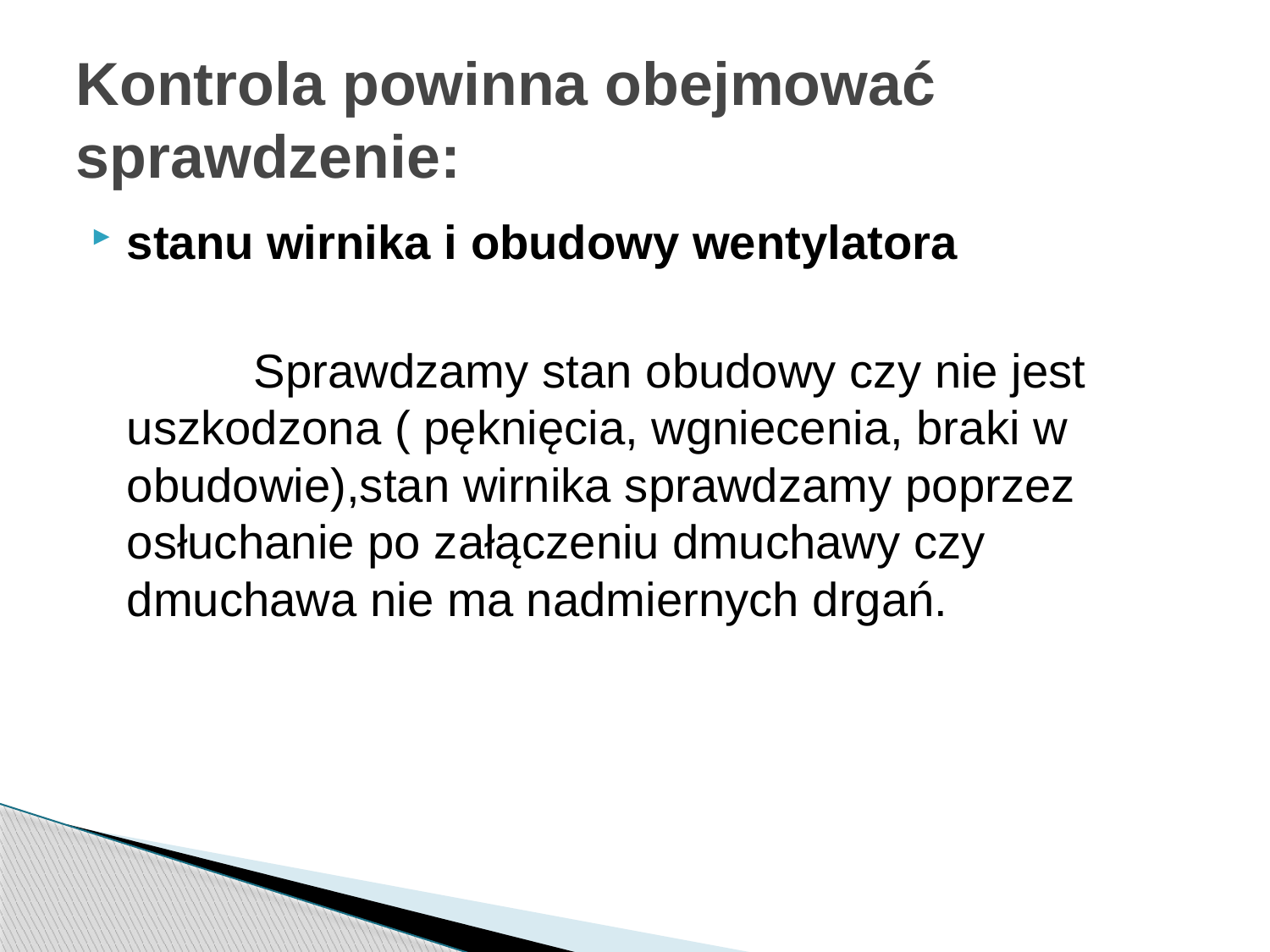

# Kontrola powinna obejmować sprawdzenie:
stanu wirnika i obudowy wentylatora

		Sprawdzamy stan obudowy czy nie jest uszkodzona ( pęknięcia, wgniecenia, braki w obudowie),stan wirnika sprawdzamy poprzez osłuchanie po załączeniu dmuchawy czy dmuchawa nie ma nadmiernych drgań.